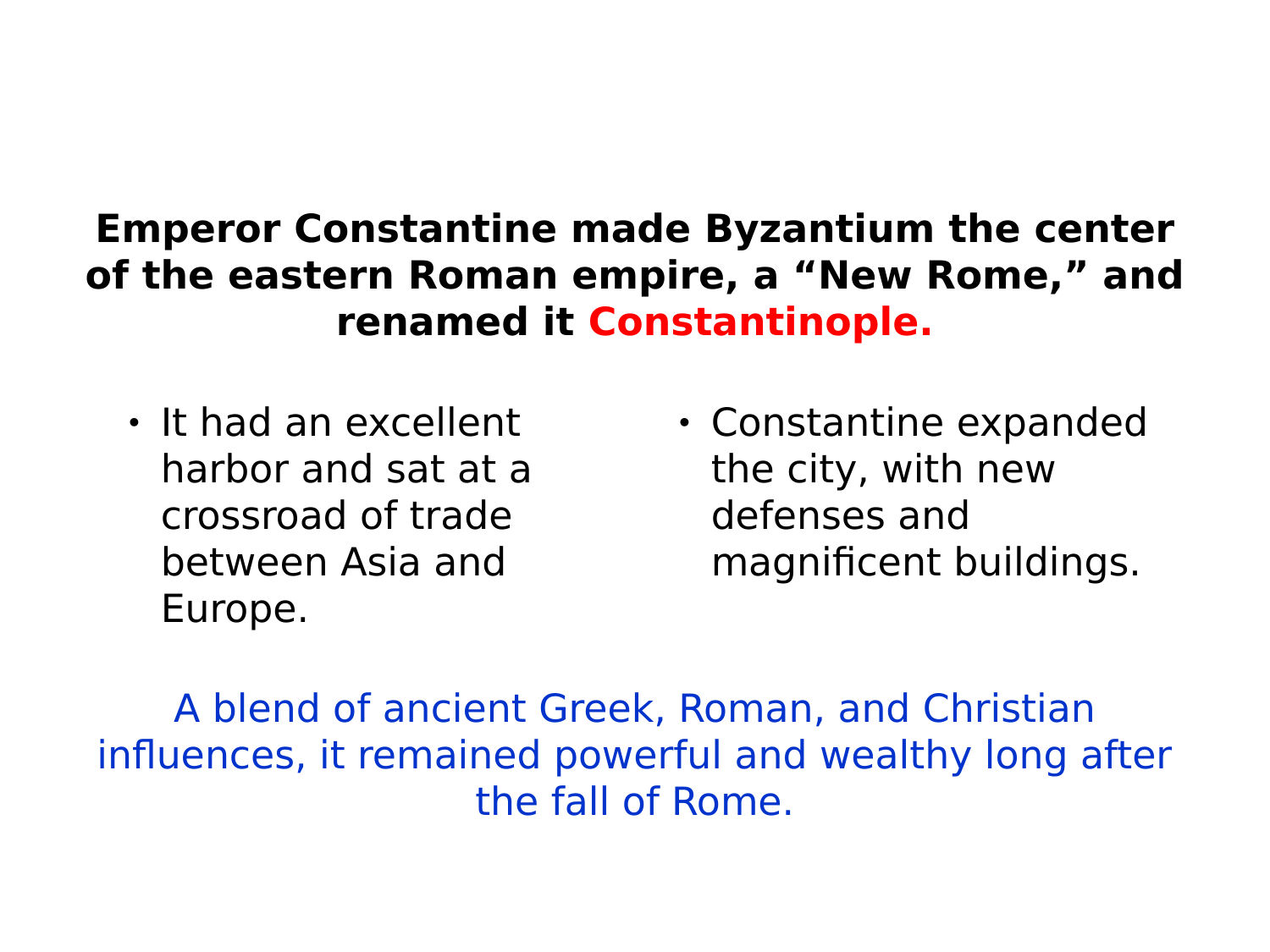

Emperor Constantine made Byzantium the center of the eastern Roman empire, a “New Rome,” and renamed it Constantinople.
It had an excellent harbor and sat at a crossroad of trade between Asia and Europe.
Constantine expanded the city, with new defenses and magnificent buildings.
A blend of ancient Greek, Roman, and Christian influences, it remained powerful and wealthy long after the fall of Rome.